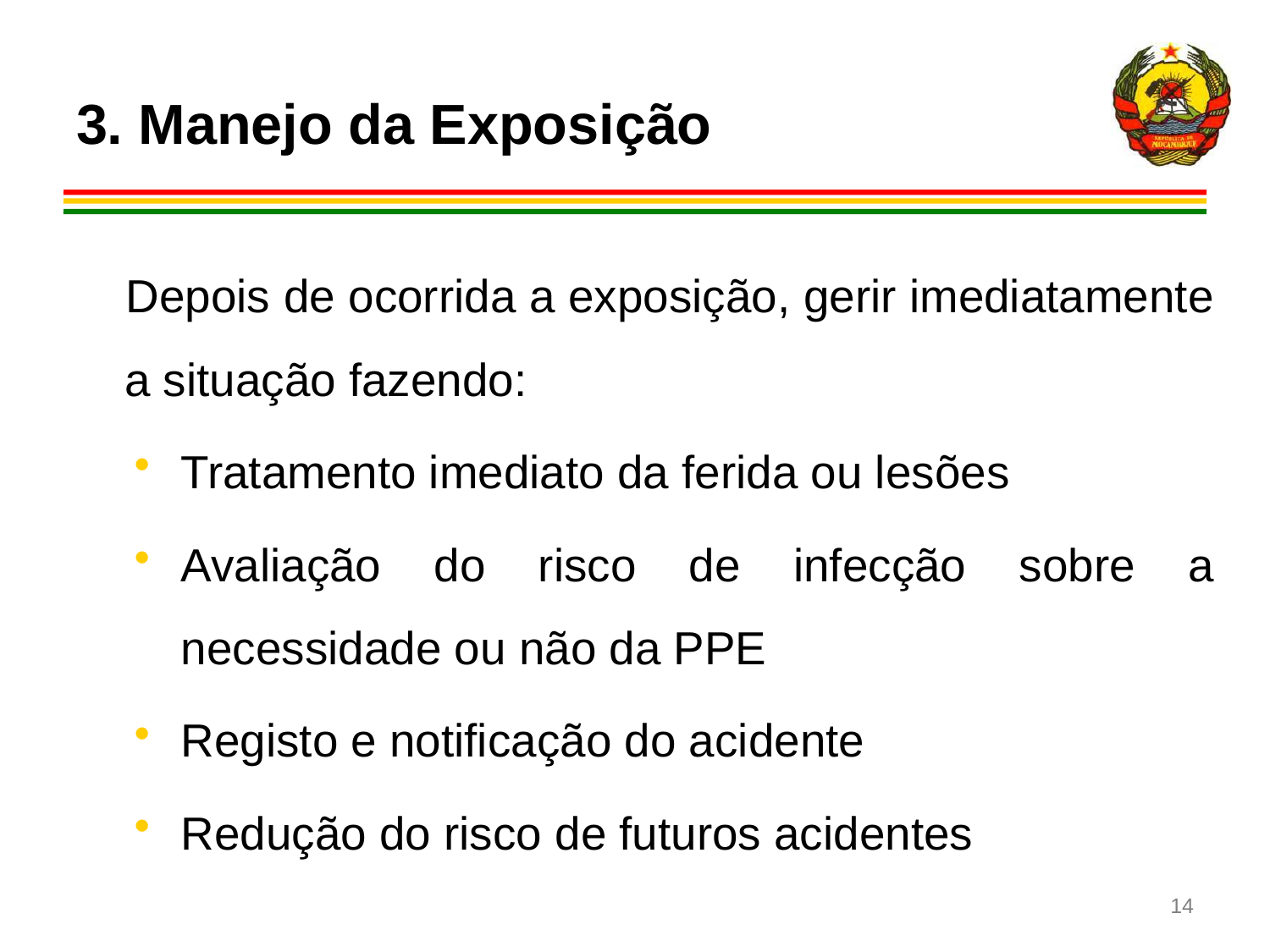

3. Manejo da Exposição
    Depois de ocorrida a exposição, gerir imediatamente a situação fazendo:
Tratamento imediato da ferida ou lesões
Avaliação do risco de infecção sobre a necessidade ou não da PPE
Registo e notificação do acidente
Redução do risco de futuros acidentes